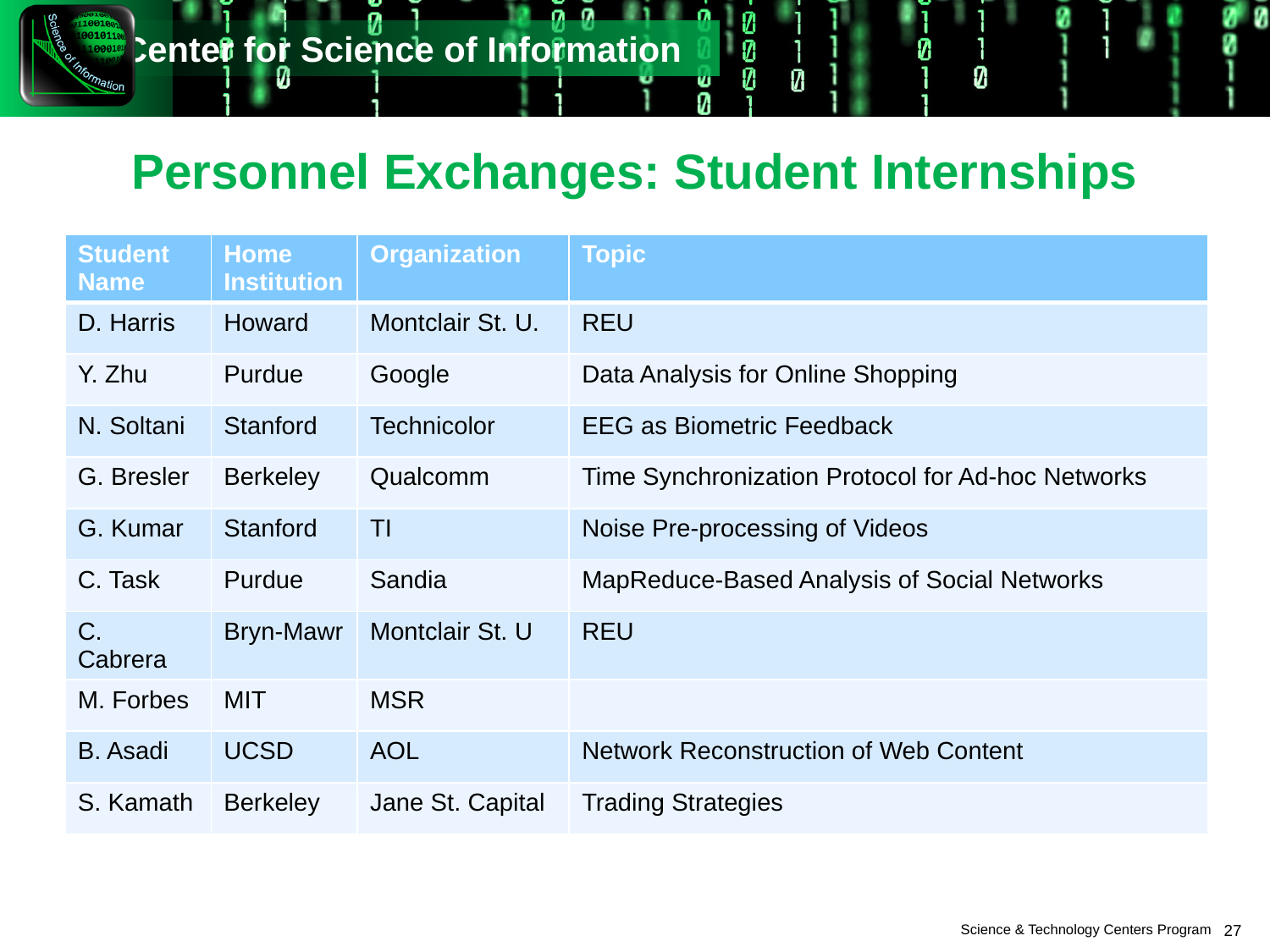

# Personnel Exchanges: Student Internships
| Student Name | Home Institution | Organization | Topic |
| --- | --- | --- | --- |
| D. Harris | Howard | Montclair St. U. | REU |
| Y. Zhu | Purdue | Google | Data Analysis for Online Shopping |
| N. Soltani | Stanford | Technicolor | EEG as Biometric Feedback |
| G. Bresler | Berkeley | Qualcomm | Time Synchronization Protocol for Ad-hoc Networks |
| G. Kumar | Stanford | TI | Noise Pre-processing of Videos |
| C. Task | Purdue | Sandia | MapReduce-Based Analysis of Social Networks |
| C. Cabrera | Bryn-Mawr | Montclair St. U | REU |
| M. Forbes | MIT | MSR |  |
| B. Asadi | UCSD | AOL | Network Reconstruction of Web Content |
| S. Kamath | Berkeley | Jane St. Capital | Trading Strategies |
27